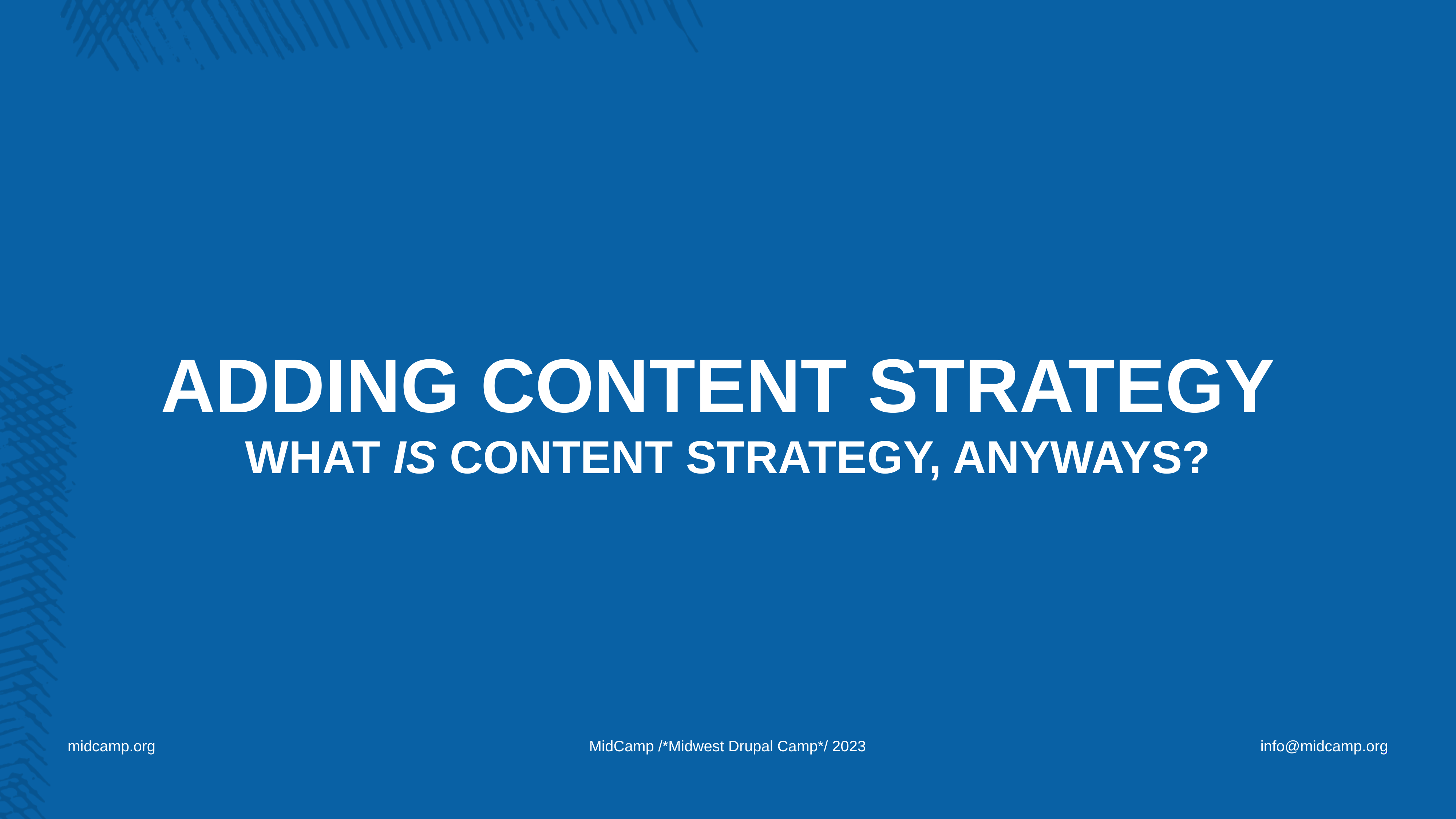

ADDING CONTENT STRATEGY
WHAT IS CONTENT STRATEGY, ANYWAYS?